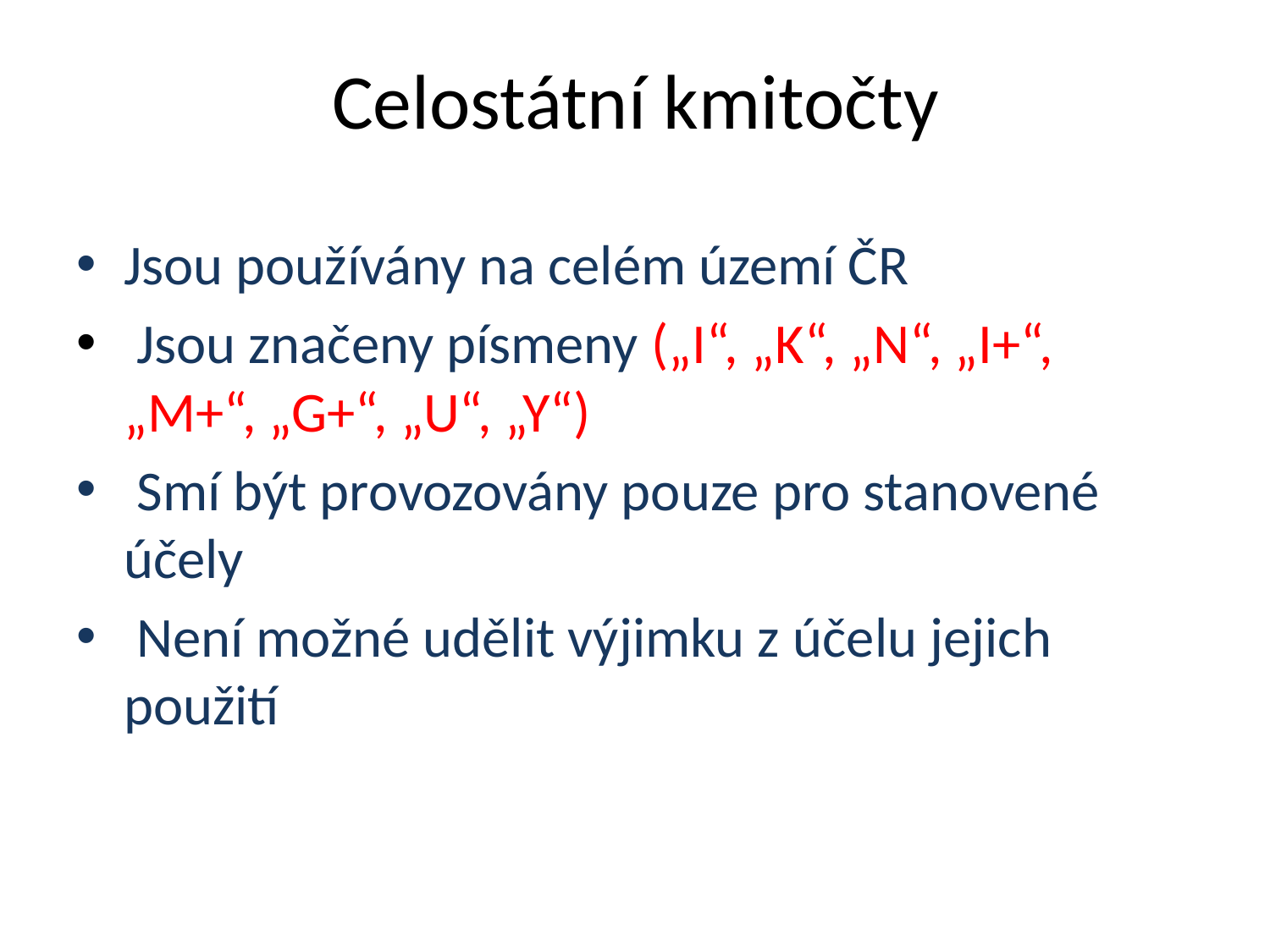

# Celostátní kmitočty
Jsou používány na celém území ČR
 Jsou značeny písmeny („I“, „K“, „N“, „I+“, „M+“, „G+“, „U“, „Y“)
 Smí být provozovány pouze pro stanovené účely
 Není možné udělit výjimku z účelu jejich použití